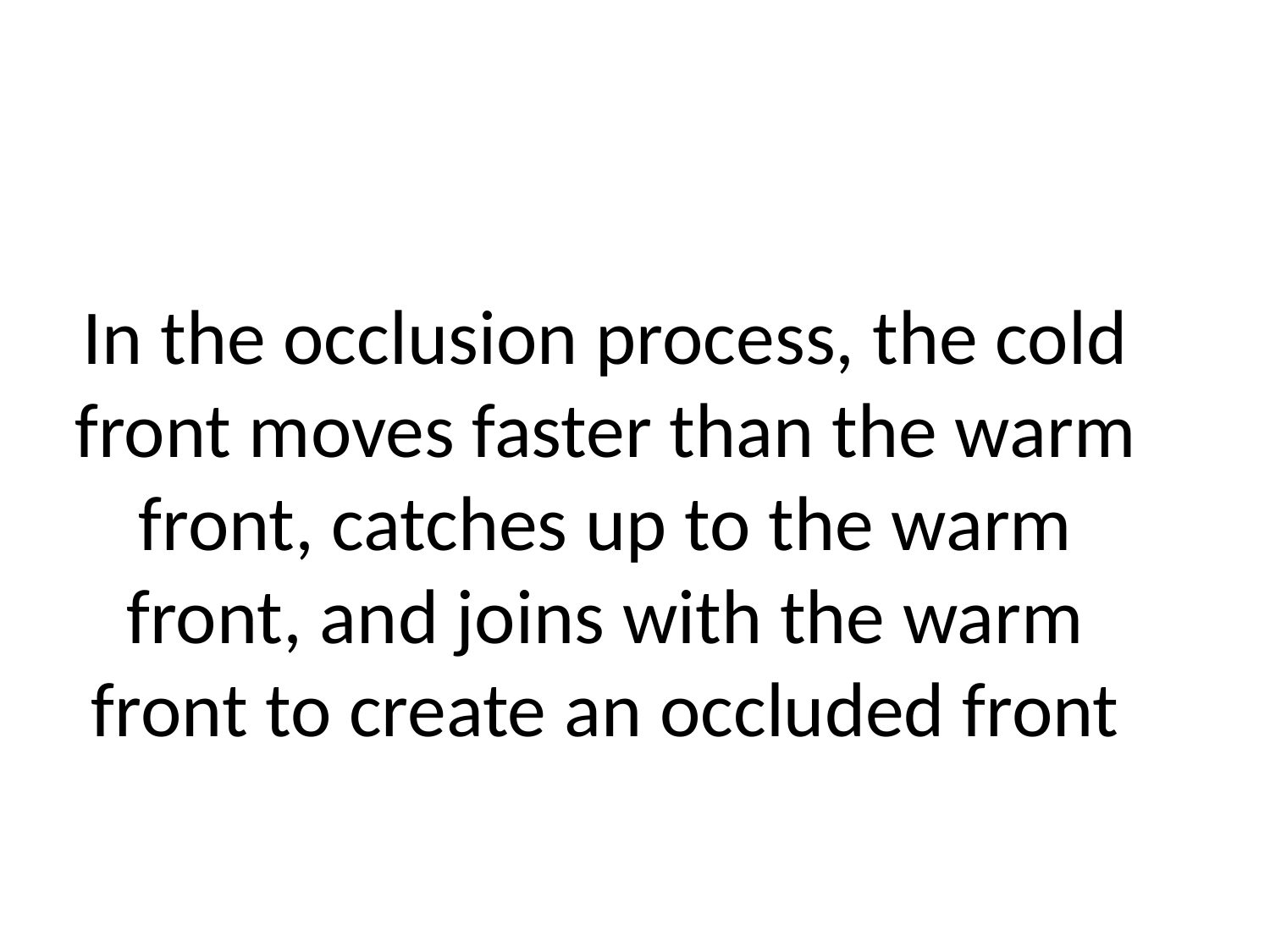

# In the occlusion process, the cold front moves faster than the warm front, catches up to the warm front, and joins with the warm front to create an occluded front